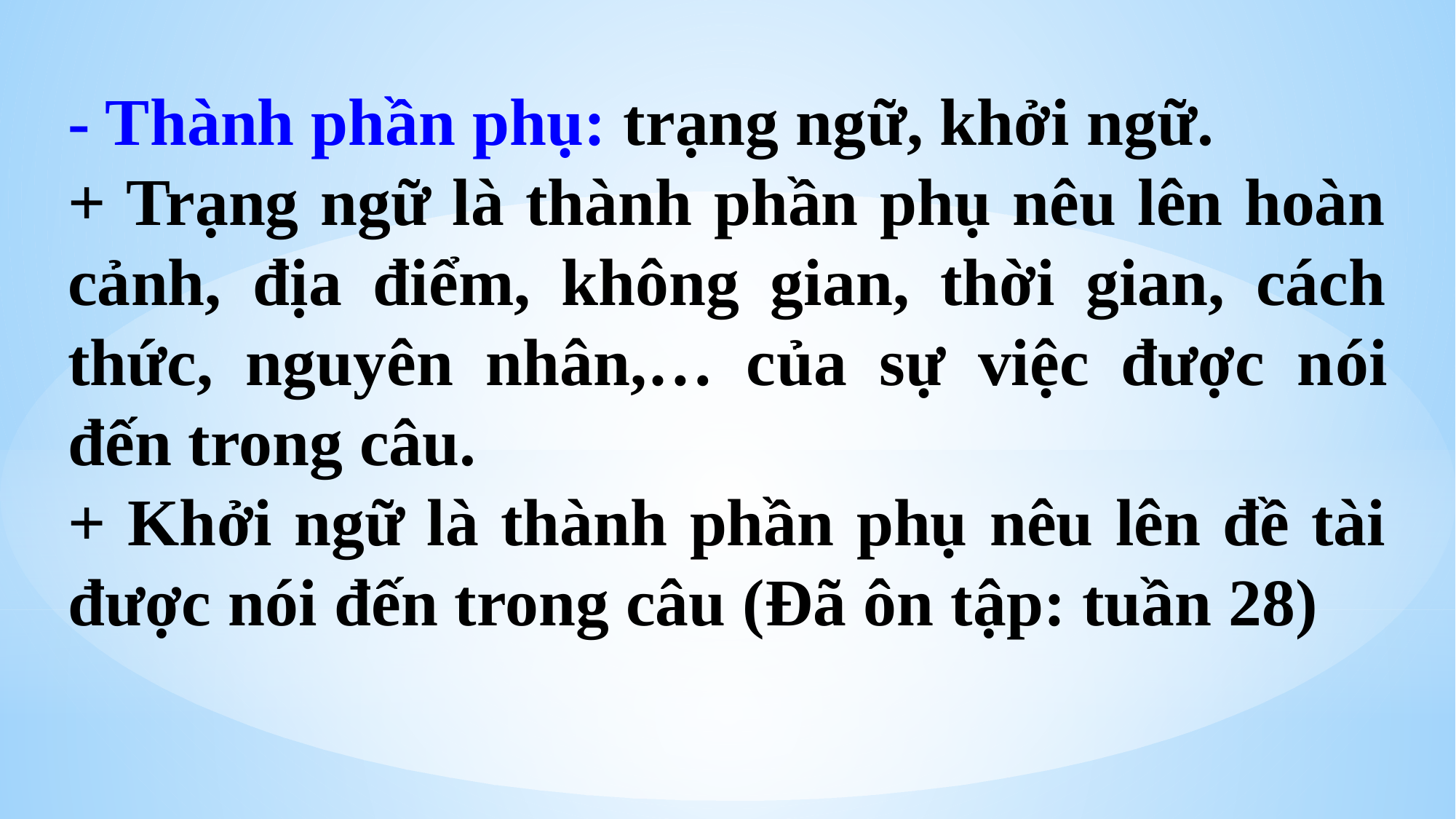

- Thành phần phụ: trạng ngữ, khởi ngữ.
+ Trạng ngữ là thành phần phụ nêu lên hoàn cảnh, địa điểm, không gian, thời gian, cách thức, nguyên nhân,… của sự việc được nói đến trong câu.
+ Khởi ngữ là thành phần phụ nêu lên đề tài được nói đến trong câu (Đã ôn tập: tuần 28)